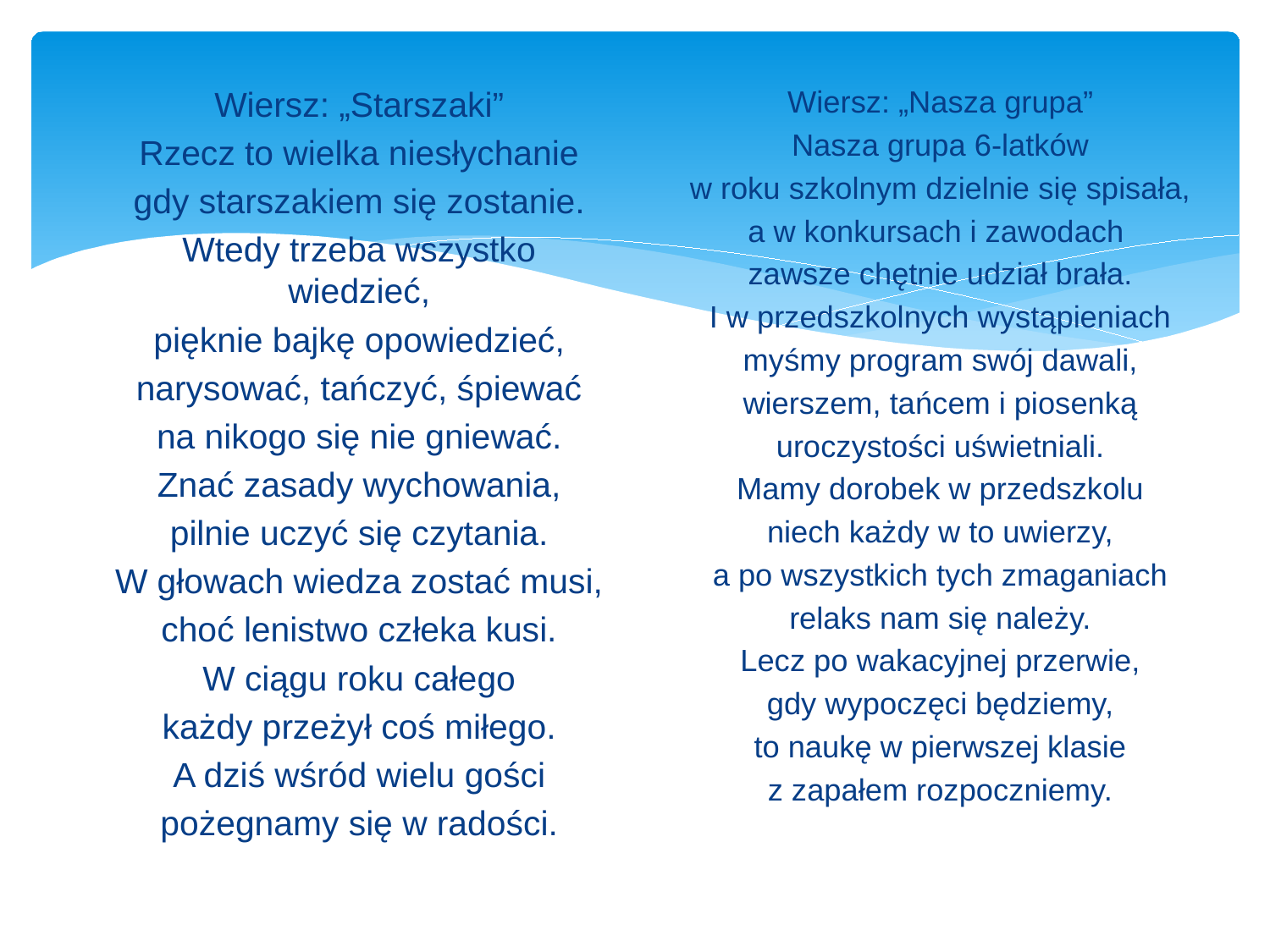

Wiersz: „Starszaki”
Rzecz to wielka niesłychanie
gdy starszakiem się zostanie.
Wtedy trzeba wszystko wiedzieć,
pięknie bajkę opowiedzieć,
narysować, tańczyć, śpiewać
na nikogo się nie gniewać.
Znać zasady wychowania,
pilnie uczyć się czytania.
W głowach wiedza zostać musi,
choć lenistwo człeka kusi.
W ciągu roku całego
każdy przeżył coś miłego.
A dziś wśród wielu gości
pożegnamy się w radości.

Wiersz: „Nasza grupa”
Nasza grupa 6-latków
w roku szkolnym dzielnie się spisała,
a w konkursach i zawodach
zawsze chętnie udział brała.
I w przedszkolnych wystąpieniach
myśmy program swój dawali,
wierszem, tańcem i piosenką
uroczystości uświetniali.
Mamy dorobek w przedszkolu
niech każdy w to uwierzy,
a po wszystkich tych zmaganiach
relaks nam się należy.
Lecz po wakacyjnej przerwie,
gdy wypoczęci będziemy,
to naukę w pierwszej klasie
z zapałem rozpoczniemy.